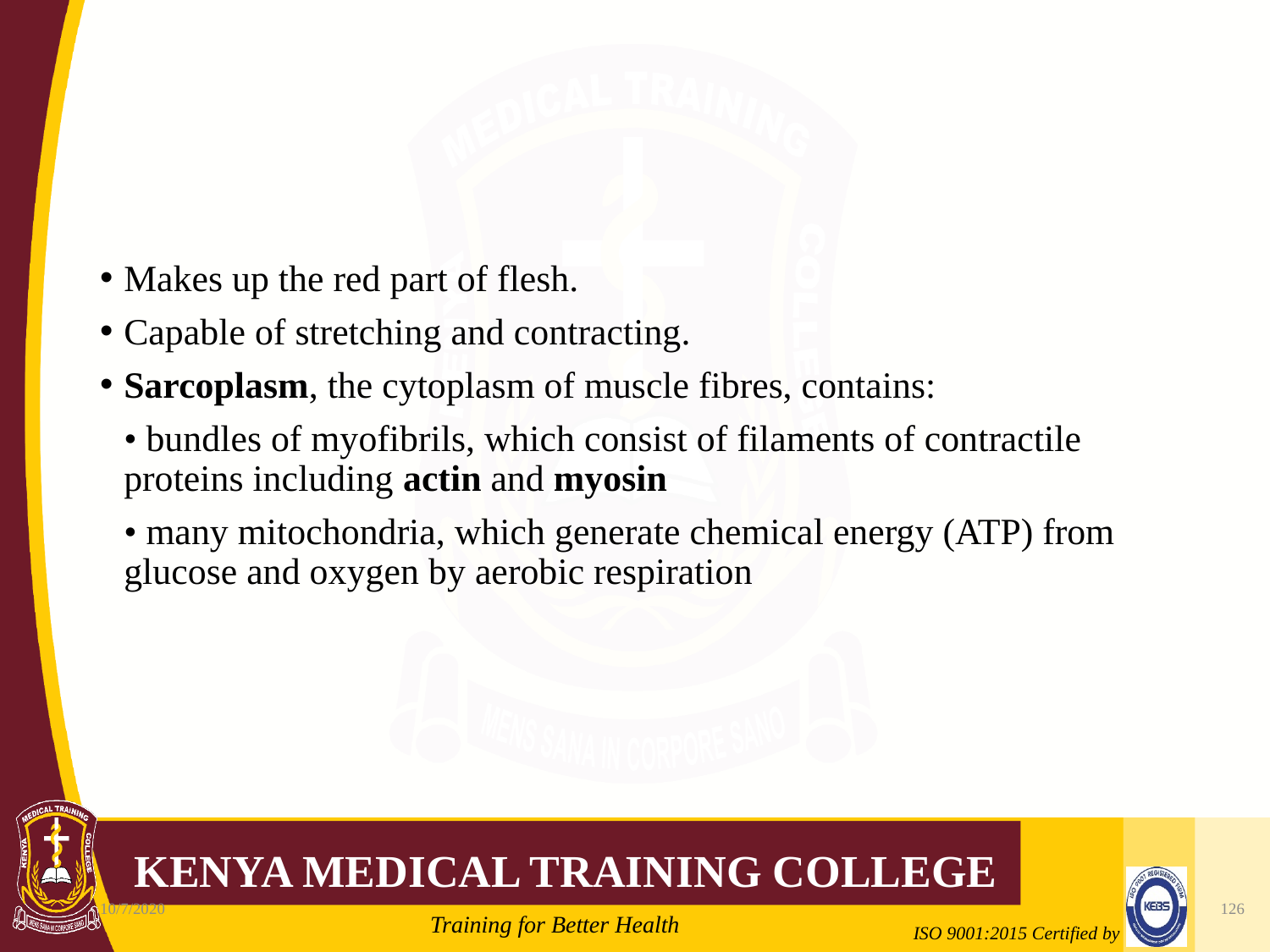

#
Makes up the red part of flesh.
Capable of stretching and contracting.
Sarcoplasm, the cytoplasm of muscle fibres, contains:
	• bundles of myofibrils, which consist of filaments of contractile proteins including actin and myosin
	• many mitochondria, which generate chemical energy (ATP) from glucose and oxygen by aerobic respiration

10/7/2020
126